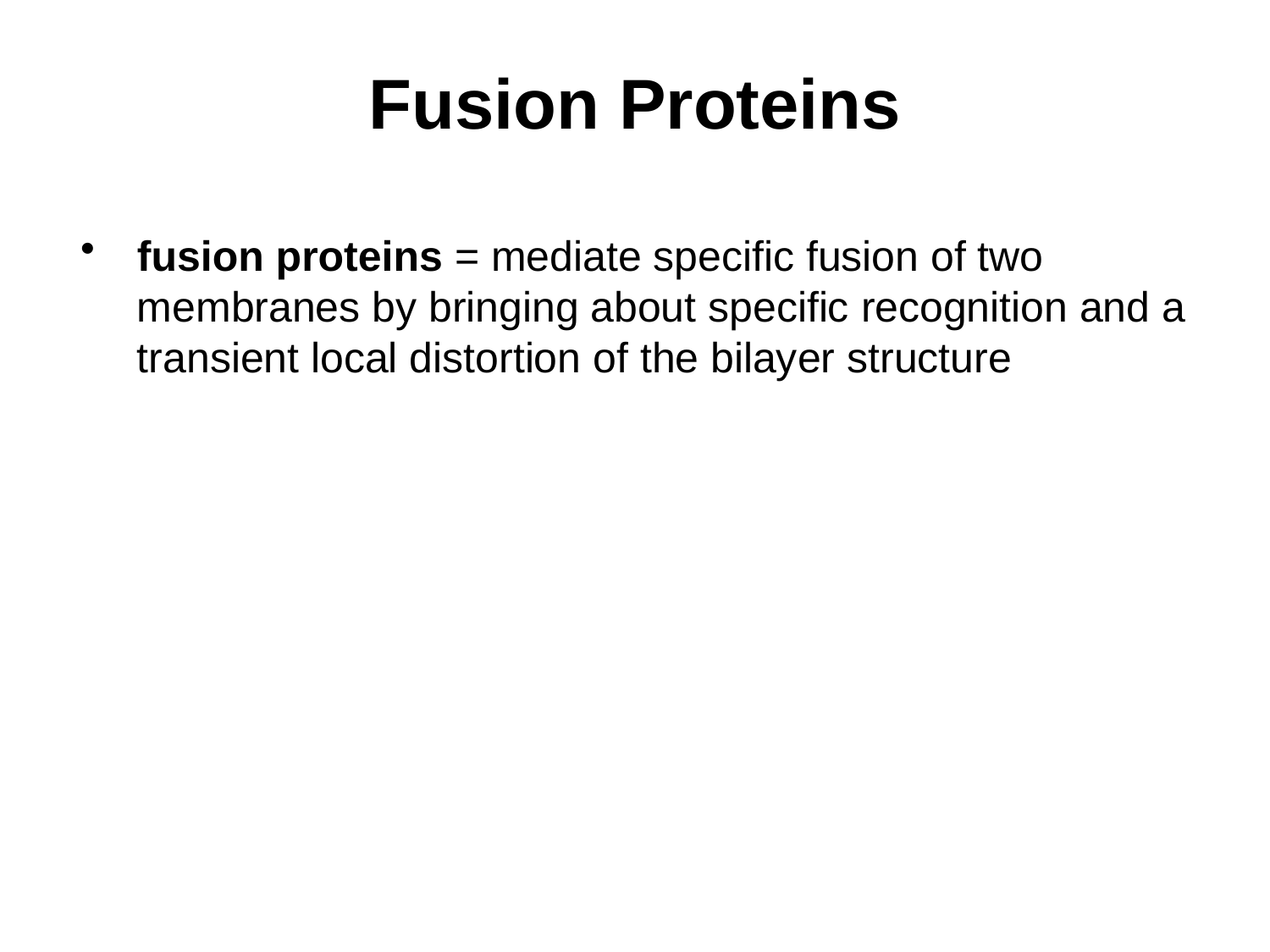

# Fusion Proteins
fusion proteins = mediate specific fusion of two membranes by bringing about specific recognition and a transient local distortion of the bilayer structure